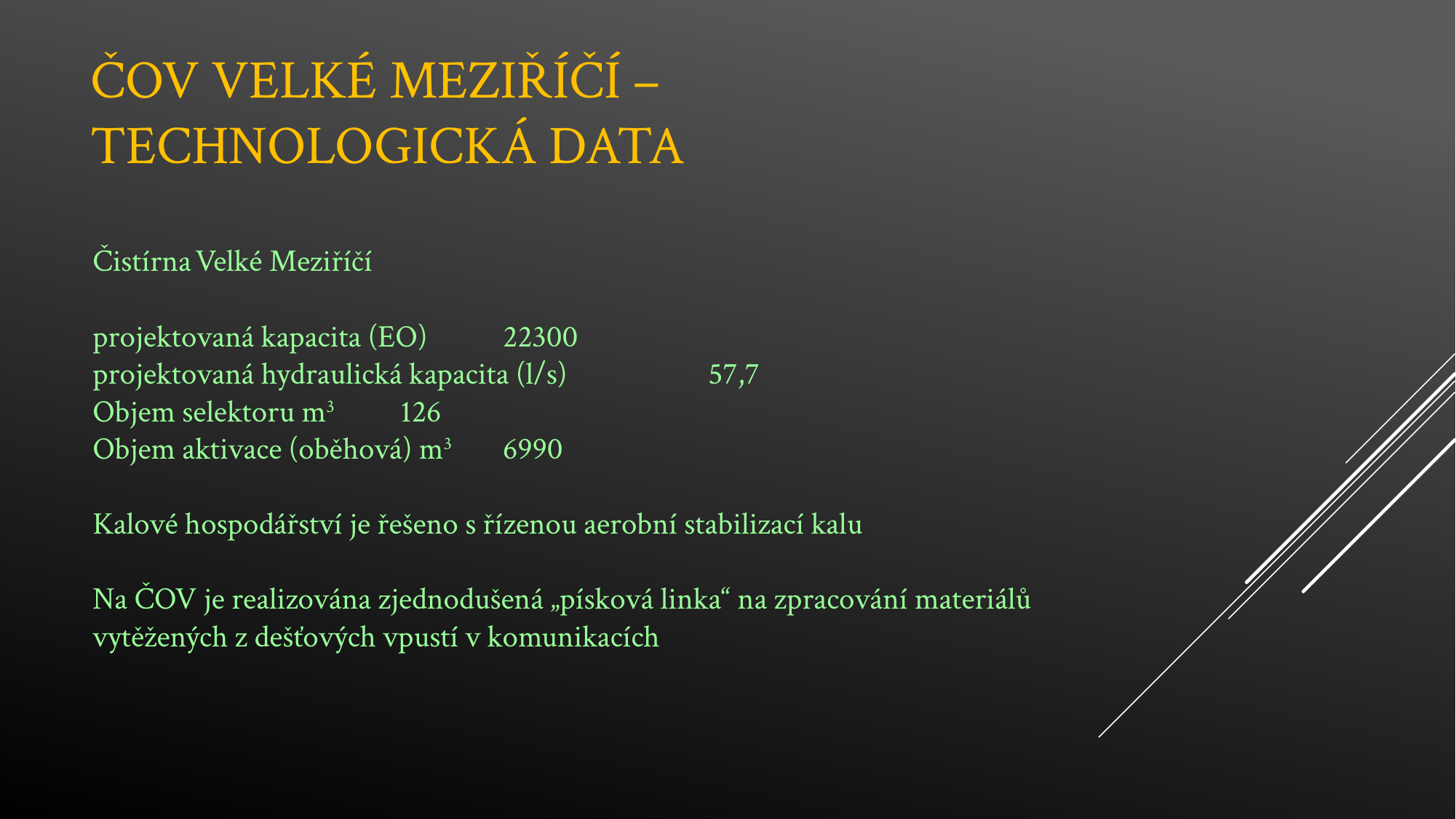

# Čov velké meziříčí – technologická data
Čistírna										Velké Meziříčí

projektovaná kapacita (EO) 						22300
projektovaná hydraulická kapacita (l/s) 			57,7
Objem selektoru m3								126
Objem aktivace (oběhová) m3 					6990

Kalové hospodářství je řešeno s řízenou aerobní stabilizací kalu

Na ČOV je realizována zjednodušená „písková linka“ na zpracování materiálů vytěžených z dešťových vpustí v komunikacích